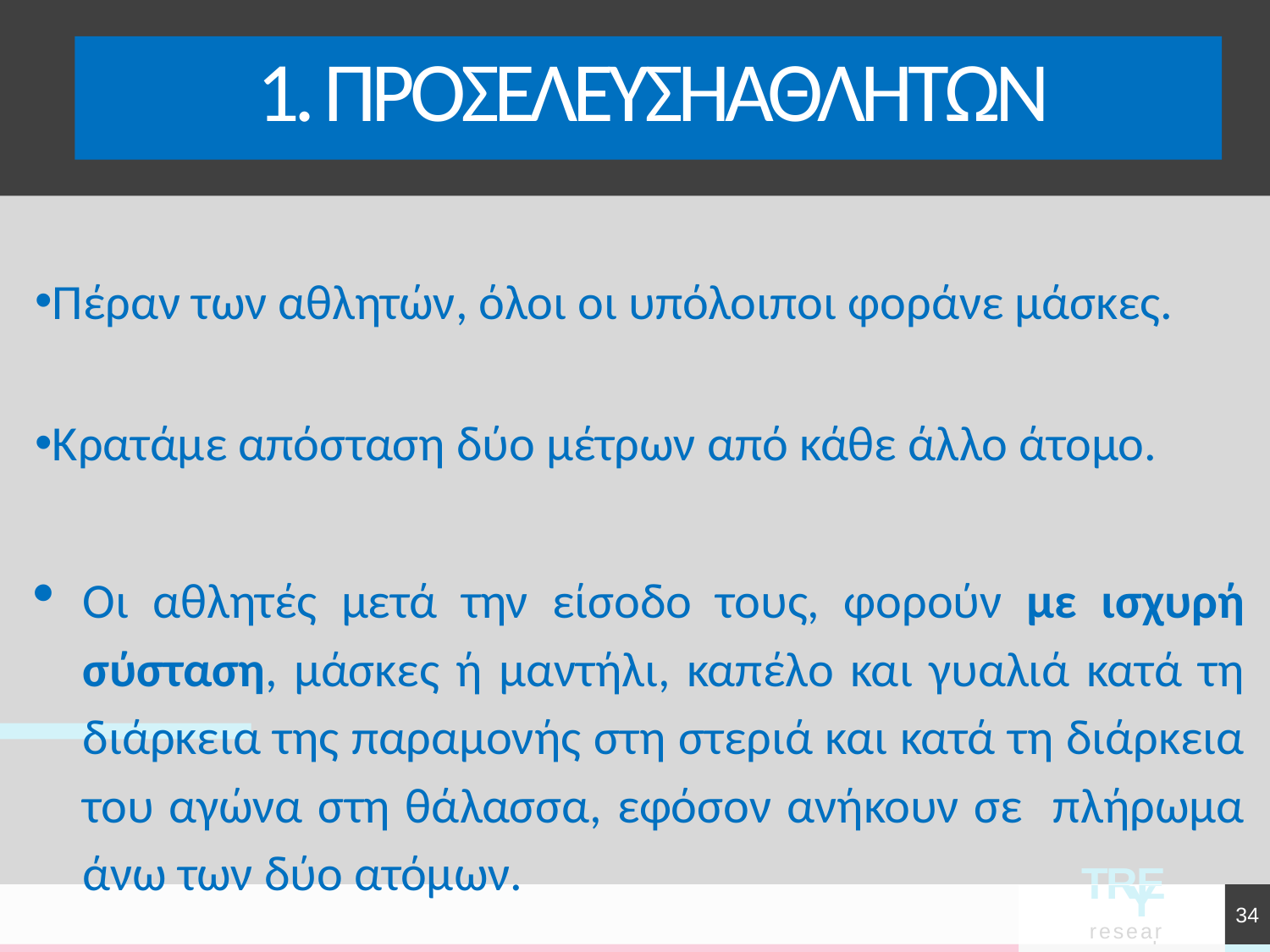

# 1. ΠΡΟΣΕΛΕΥΣΗΑΘΛΗΤΩΝ

Πέραν των αθλητών, όλοι οι υπόλοιποι φοράνε μάσκες.

Κρατάμε απόσταση δύο μέτρων από κάθε άλλο άτομο.

Οι αθλητές μετά την είσοδο τους, φορούν με ισχυρή σύσταση, μάσκες ή μαντήλι, καπέλο και γυαλιά κατά τη διάρκεια της παραμονής στη στεριά και κατά τη διάρκεια του αγώνα στη θάλασσα, εφόσον ανήκουν σε  πλήρωμα άνω των δύο ατόμων.
34